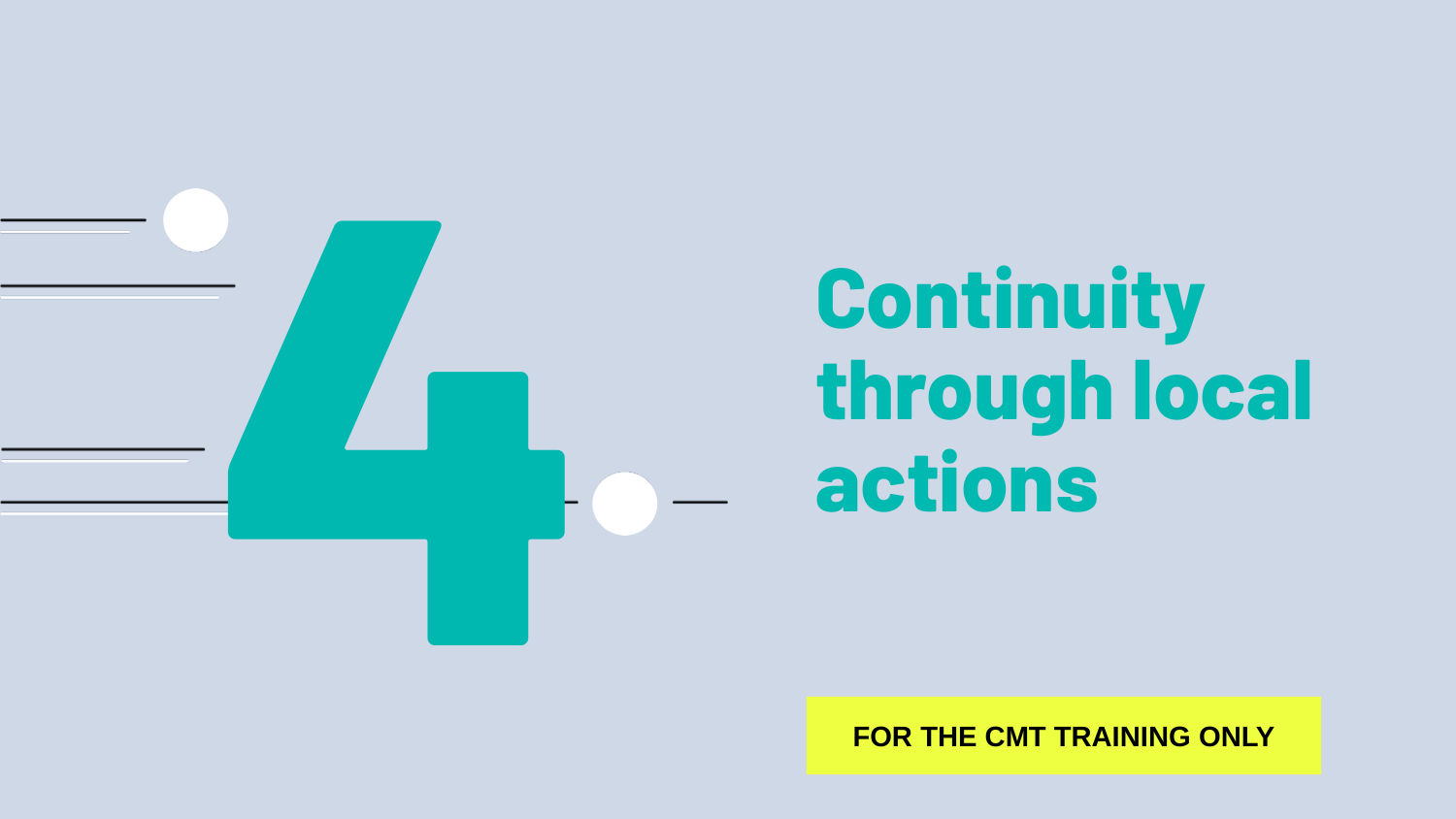

4
# Continuity through local actions

FOR THE CMT TRAINING ONLY